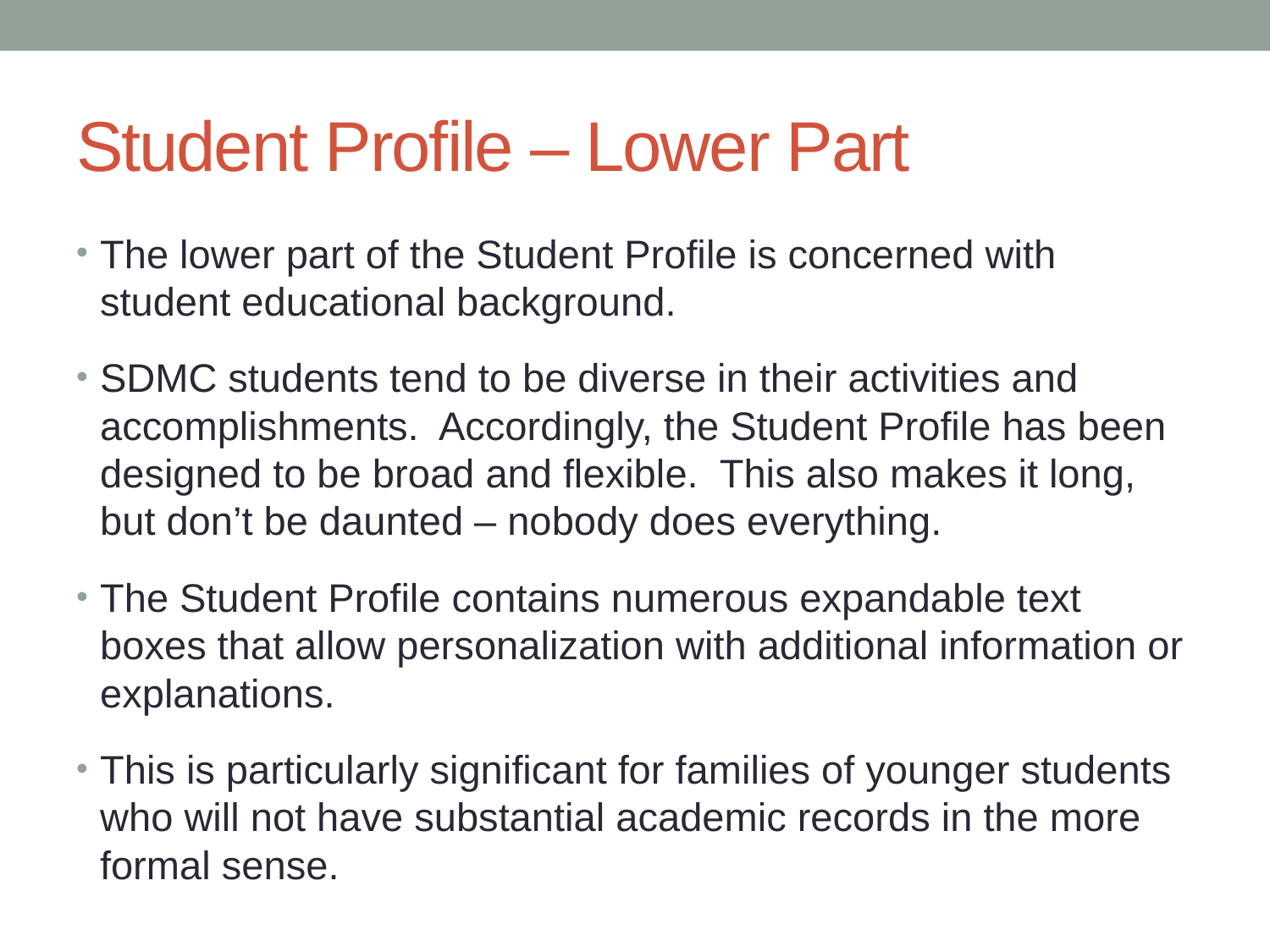

# Student Profile – Lower Part
The lower part of the Student Profile is concerned with student educational background.

SDMC students tend to be diverse in their activities and accomplishments.  Accordingly, the Student Profile has been designed to be broad and flexible.  This also makes it long, but don’t be daunted – nobody does everything.

The Student Profile contains numerous expandable text boxes that allow personalization with additional information or explanations.

This is particularly significant for families of younger students who will not have substantial academic records in the more formal sense.